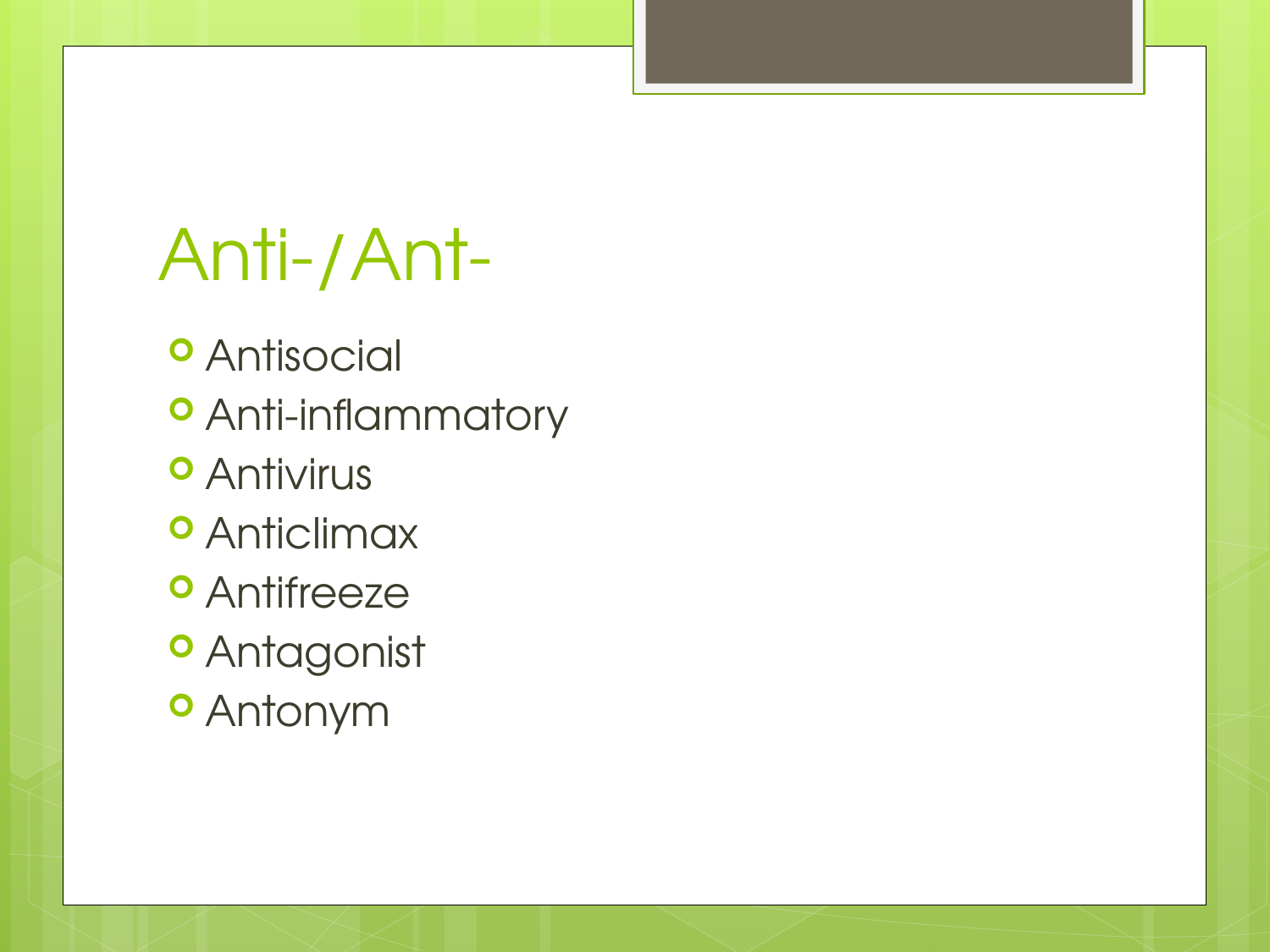

# Anti-/Ant-
Antisocial
Anti-inflammatory
Antivirus
Anticlimax
Antifreeze
Antagonist
Antonym